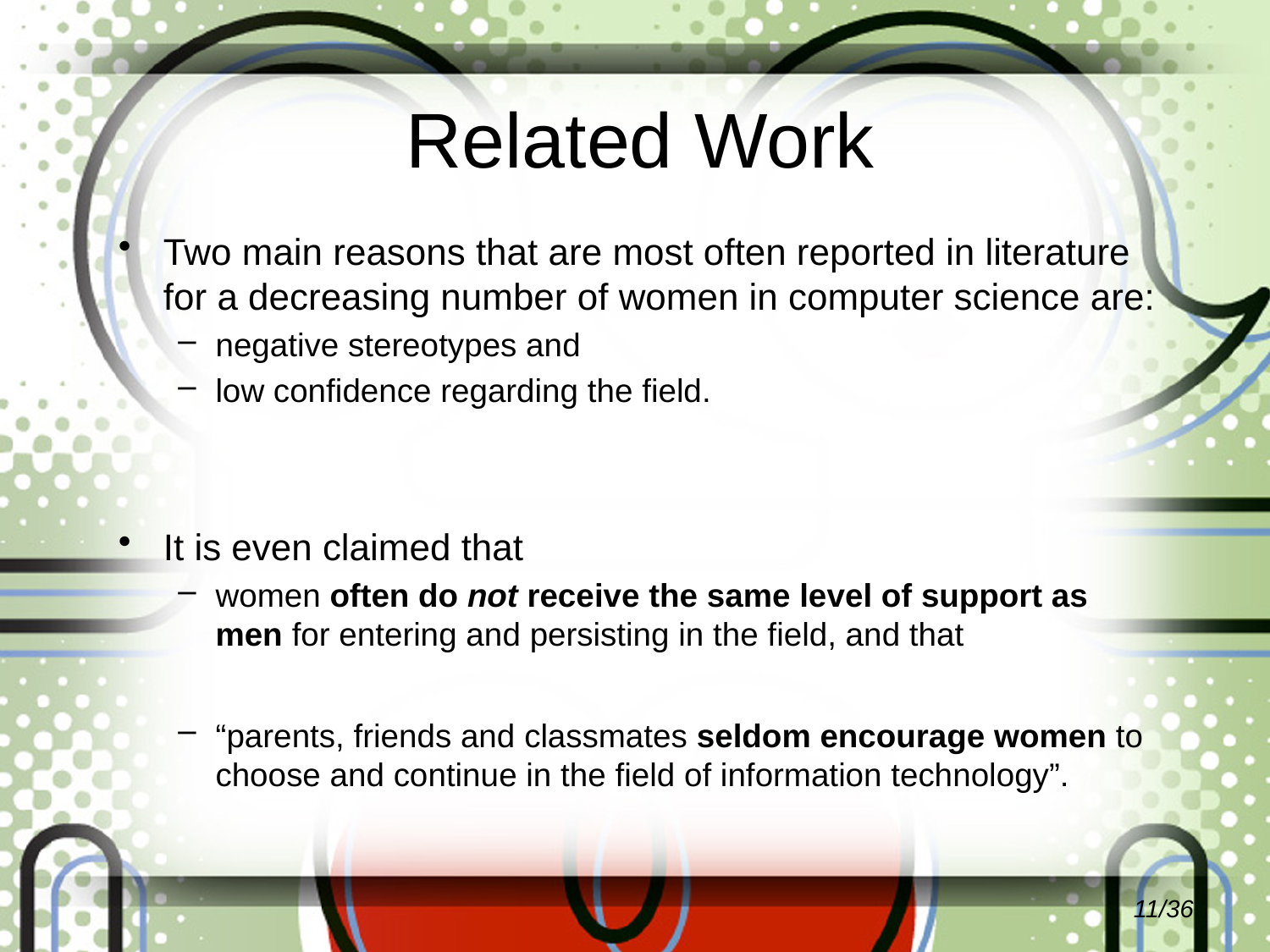

# Related Work
Two main reasons that are most often reported in literature for a decreasing number of women in computer science are:
negative stereotypes and
low confidence regarding the field.

It is even claimed that
women often do not receive the same level of support as men for entering and persisting in the field, and that

“parents, friends and classmates seldom encourage women to choose and continue in the field of information technology”.
11/36